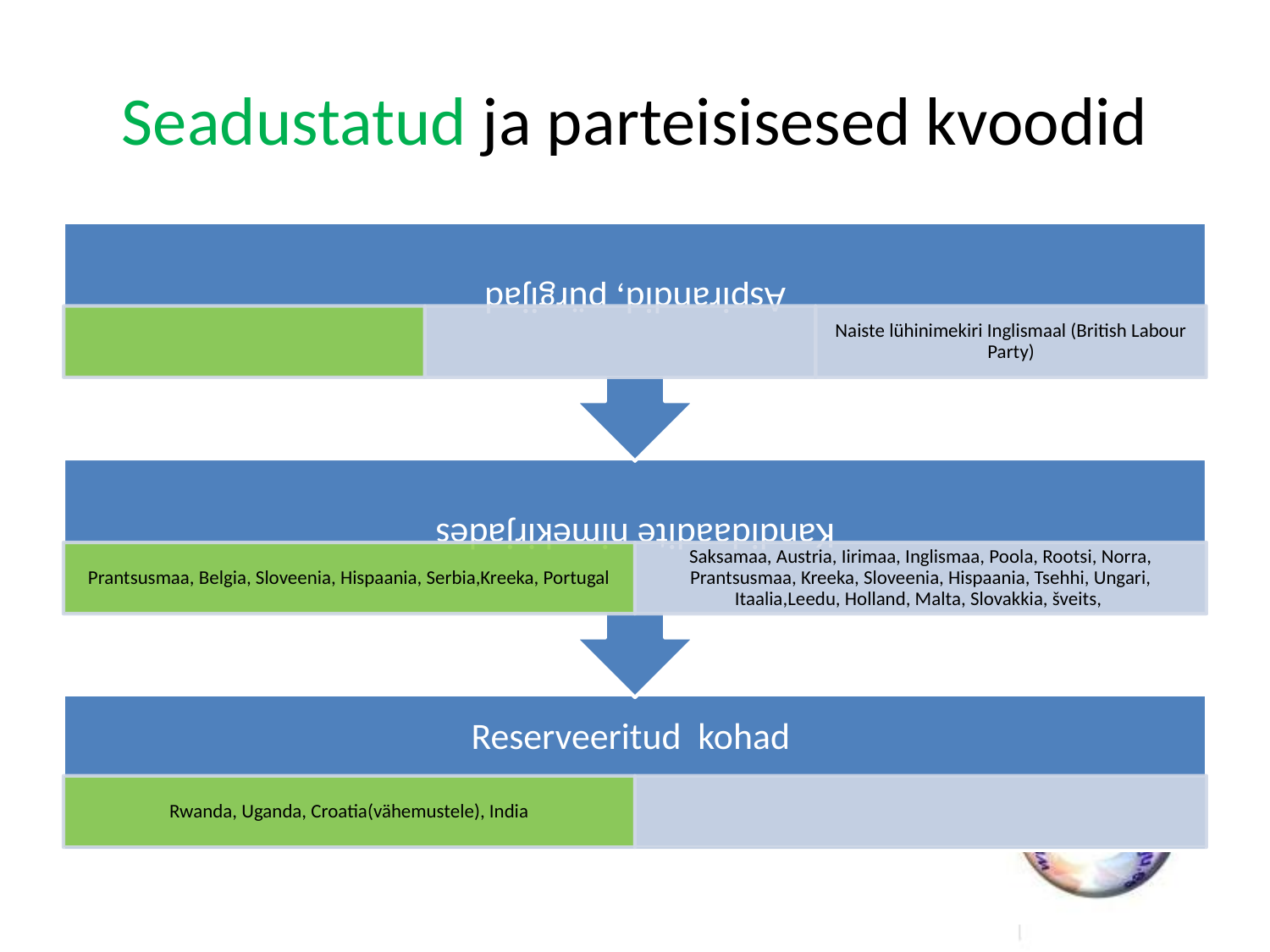

# Seadustatud ja parteisisesed kvoodid
Reserveeritud  kohad
Rwanda, Uganda, Croatia(vähemustele), India

Kandidaadite nimekirjades
Prantsusmaa, Belgia, Sloveenia, Hispaania, Serbia,Kreeka, Portugal
Saksamaa, Austria, Iirimaa, Inglismaa, Poola, Rootsi, Norra, Prantsusmaa, Kreeka, Sloveenia, Hispaania, Tsehhi, Ungari, Itaalia,Leedu, Holland, Malta, Slovakkia, šveits,
Aspirandid, pürgijad

Naiste lühinimekiri Inglismaal (British Labour Party)